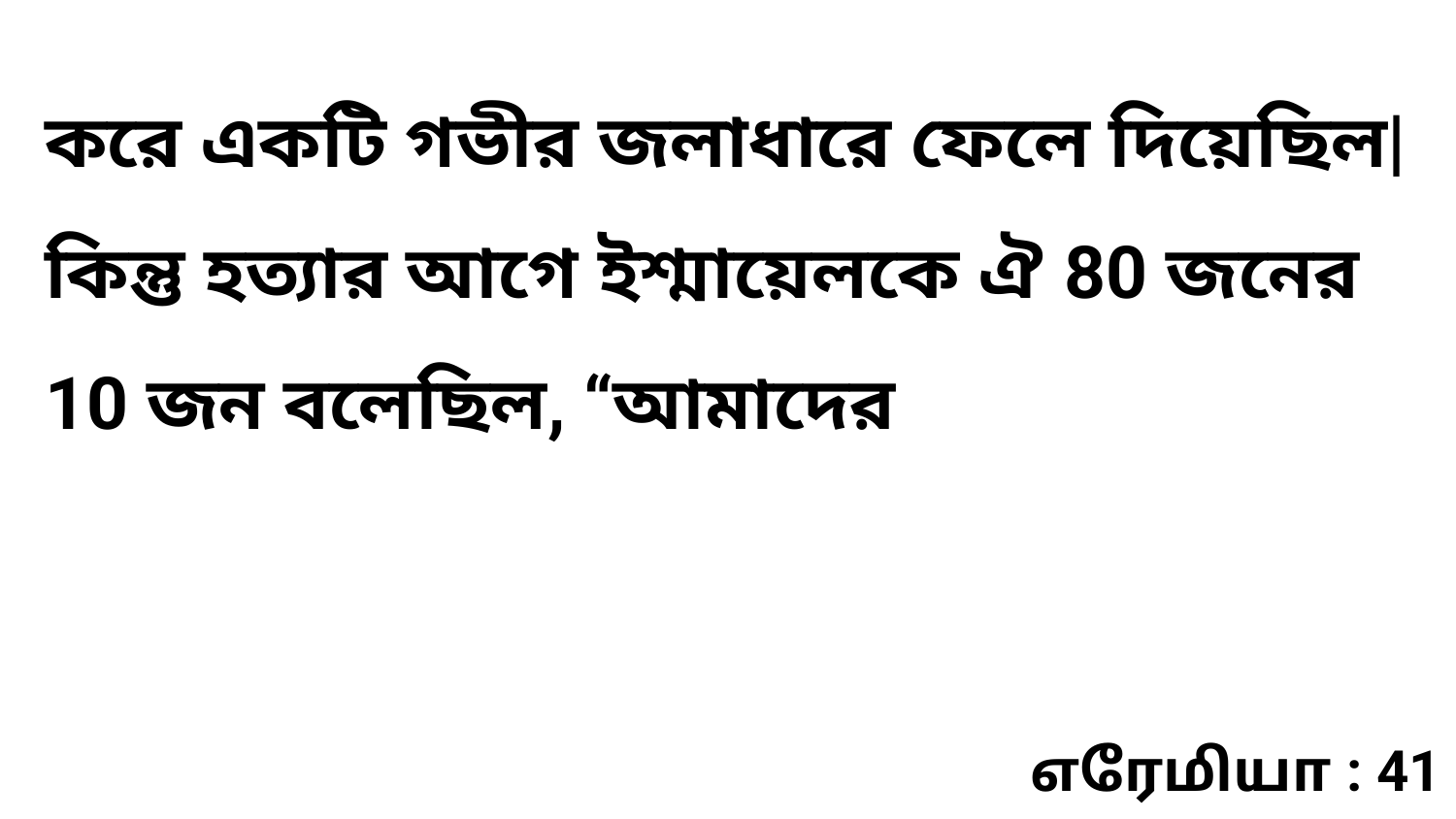

করে একটি গভীর জলাধারে ফেলে দিয়েছিল| কিন্তু হত্যার আগে ইশ্মায়েলকে ঐ 80 জনের 10 জন বলেছিল, “আমাদের
எரேமியா : 41